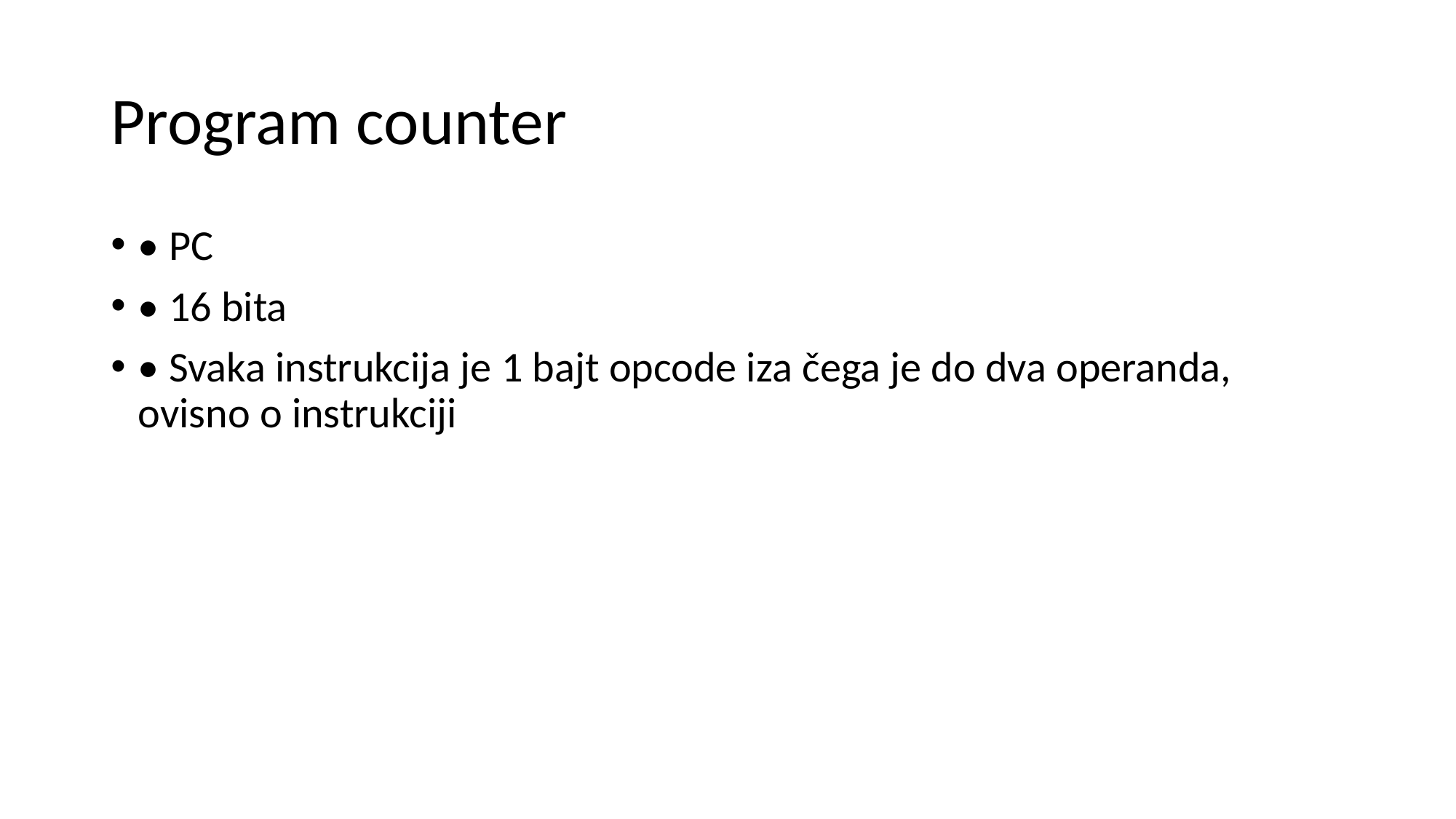

# Program counter
• PC
• 16 bita
• Svaka instrukcija je 1 bajt opcode iza čega je do dva operanda, ovisno o instrukciji